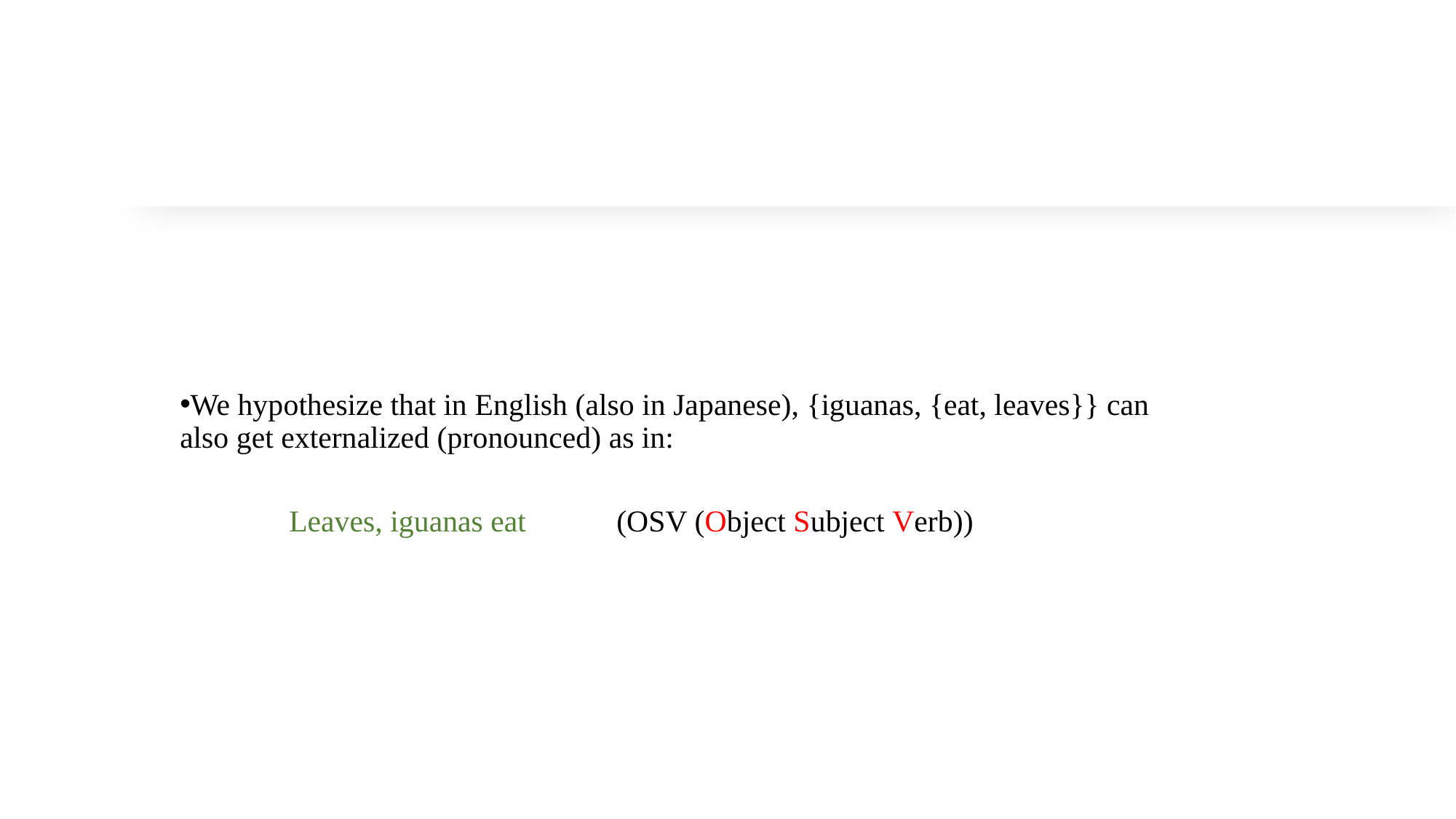

We hypothesize that in English (also in Japanese), {iguanas, {eat, leaves}} can also get externalized (pronounced) as in:

	Leaves, iguanas eat 	(OSV (Object Subject Verb))